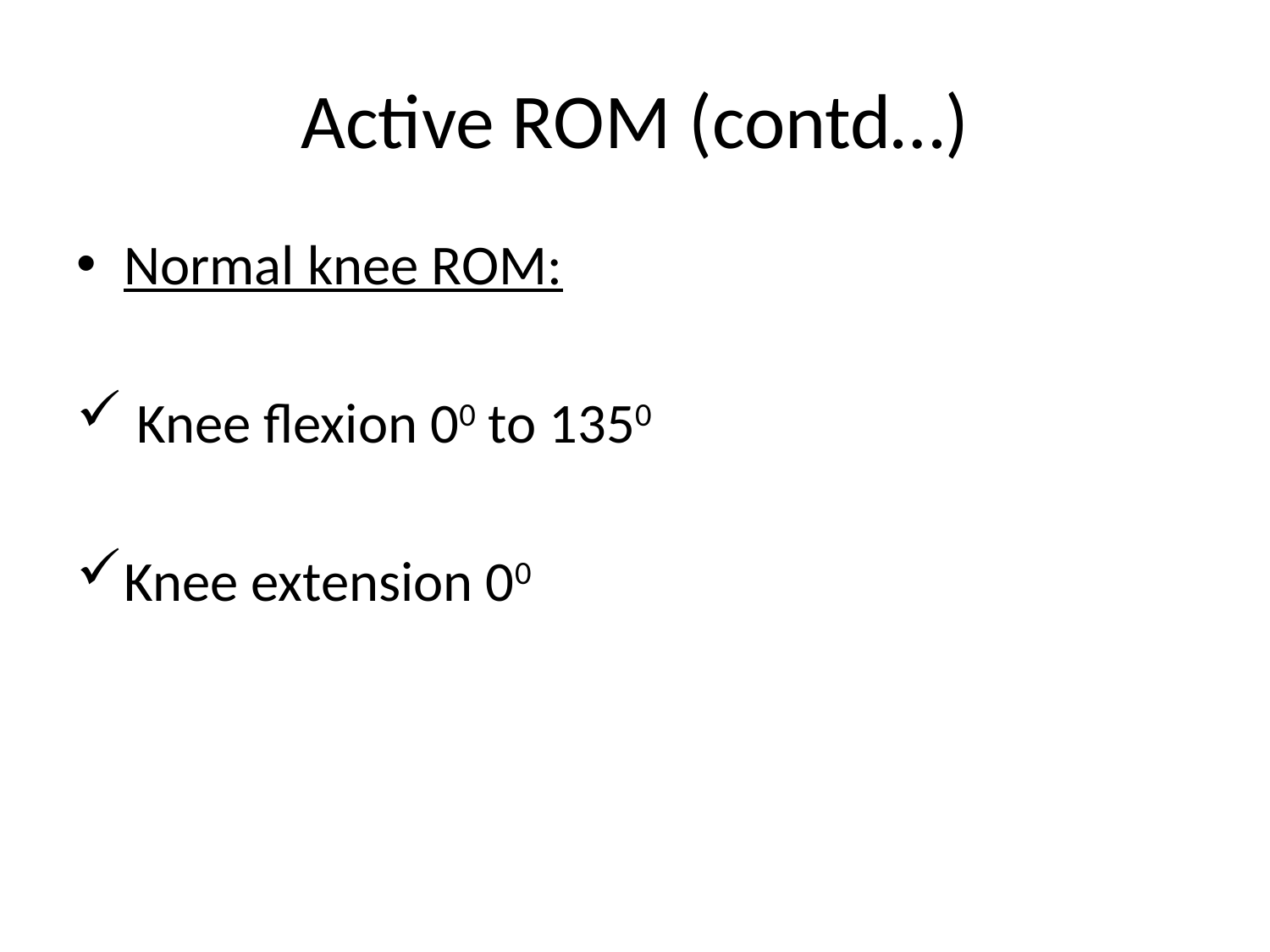

# Active ROM (contd…)
Normal knee ROM:

 Knee flexion 00 to 1350

Knee extension 00